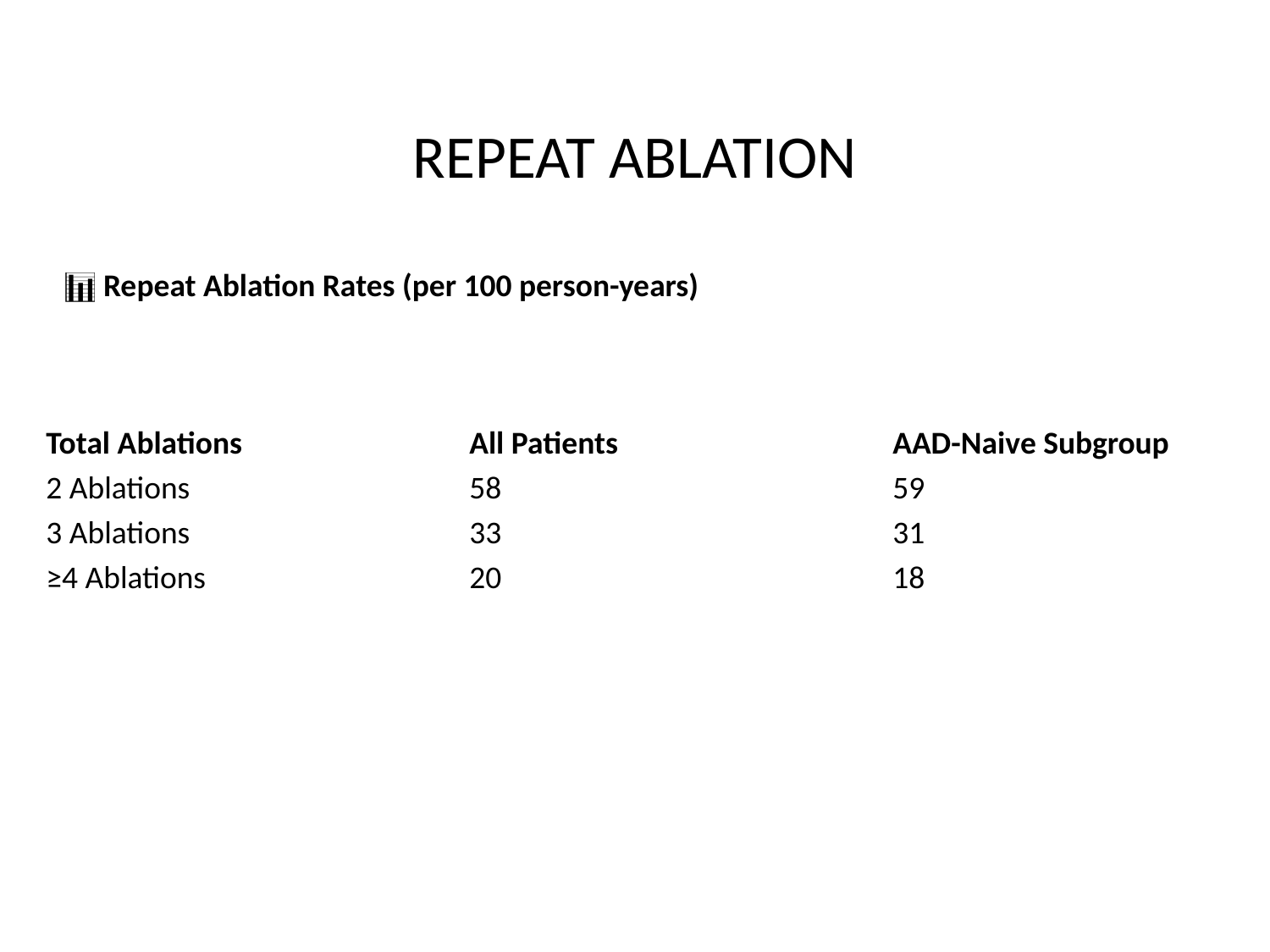

# REPEAT ABLATION

📊 Repeat Ablation Rates (per 100 person-years)

| Total Ablations | All Patients | AAD-Naive Subgroup |
| --- | --- | --- |
| 2 Ablations | 58 | 59 |
| 3 Ablations | 33 | 31 |
| ≥4 Ablations | 20 | 18 |